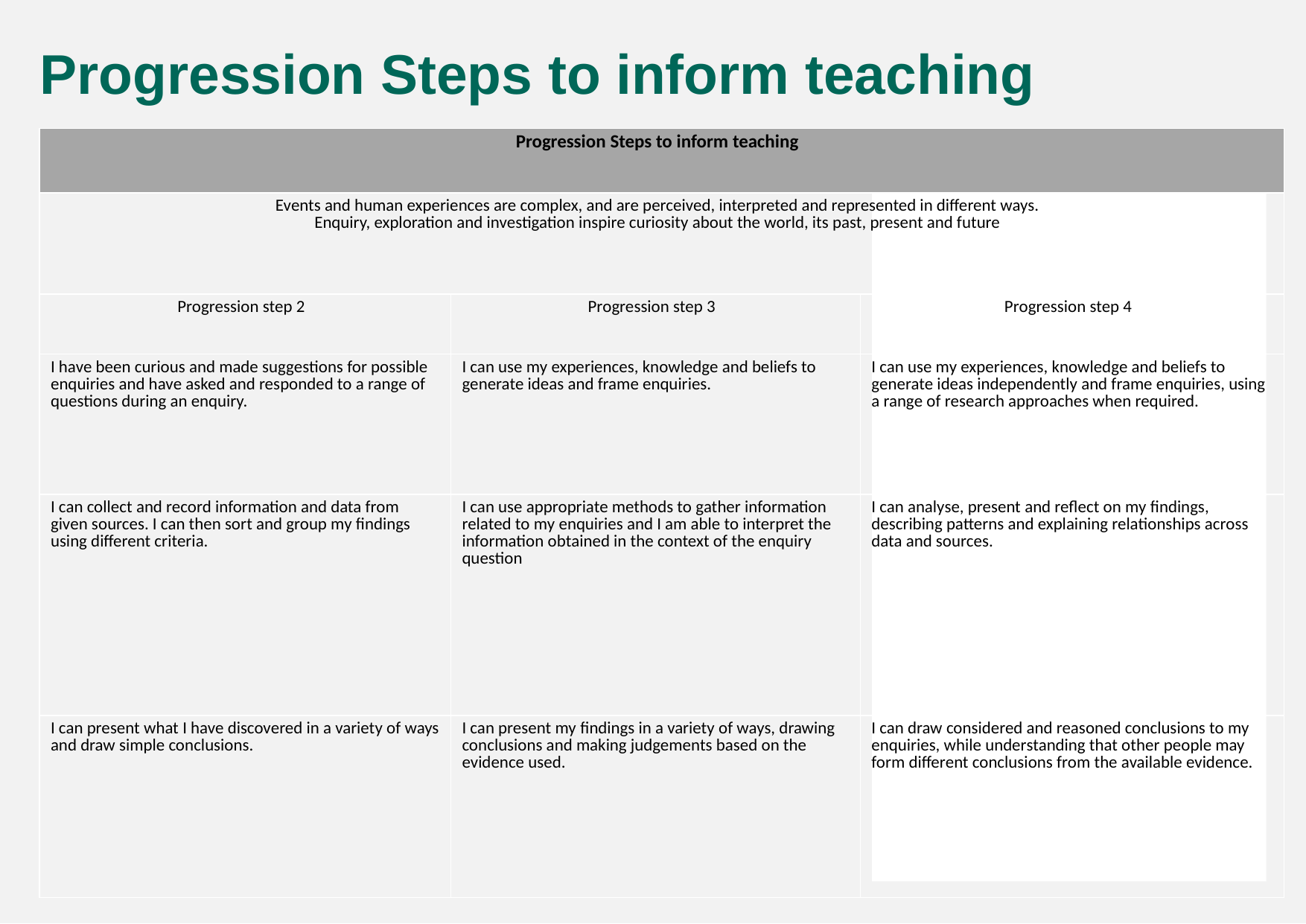

Progression Steps to inform teaching
| Progression Steps to inform teaching |  |  |
| --- | --- | --- |
| Events and human experiences are complex, and are perceived, interpreted and represented in different ways.   Enquiry, exploration and investigation inspire curiosity about the world, its past, present and future |  |  |
| Progression step 2 | Progression step 3 | Progression step 4 |
| I have been curious and made suggestions for possible enquiries and have asked and responded to a range of questions during an enquiry. | I can use my experiences, knowledge and beliefs to generate ideas and frame enquiries. | I can use my experiences, knowledge and beliefs to generate ideas independently and frame enquiries, using a range of research approaches when required. |
| I can collect and record information and data from given sources. I can then sort and group my findings using different criteria. | I can use appropriate methods to gather information related to my enquiries and I am able to interpret the information obtained in the context of the enquiry question | I can analyse, present and reflect on my findings, describing patterns and explaining relationships across data and sources. |
| I can present what I have discovered in a variety of ways and draw simple conclusions. | I can present my findings in a variety of ways, drawing conclusions and making judgements based on the evidence used. | I can draw considered and reasoned conclusions to my enquiries, while understanding that other people may form different conclusions from the available evidence. |
Progression step 2
Progression step 3
Progression step 4